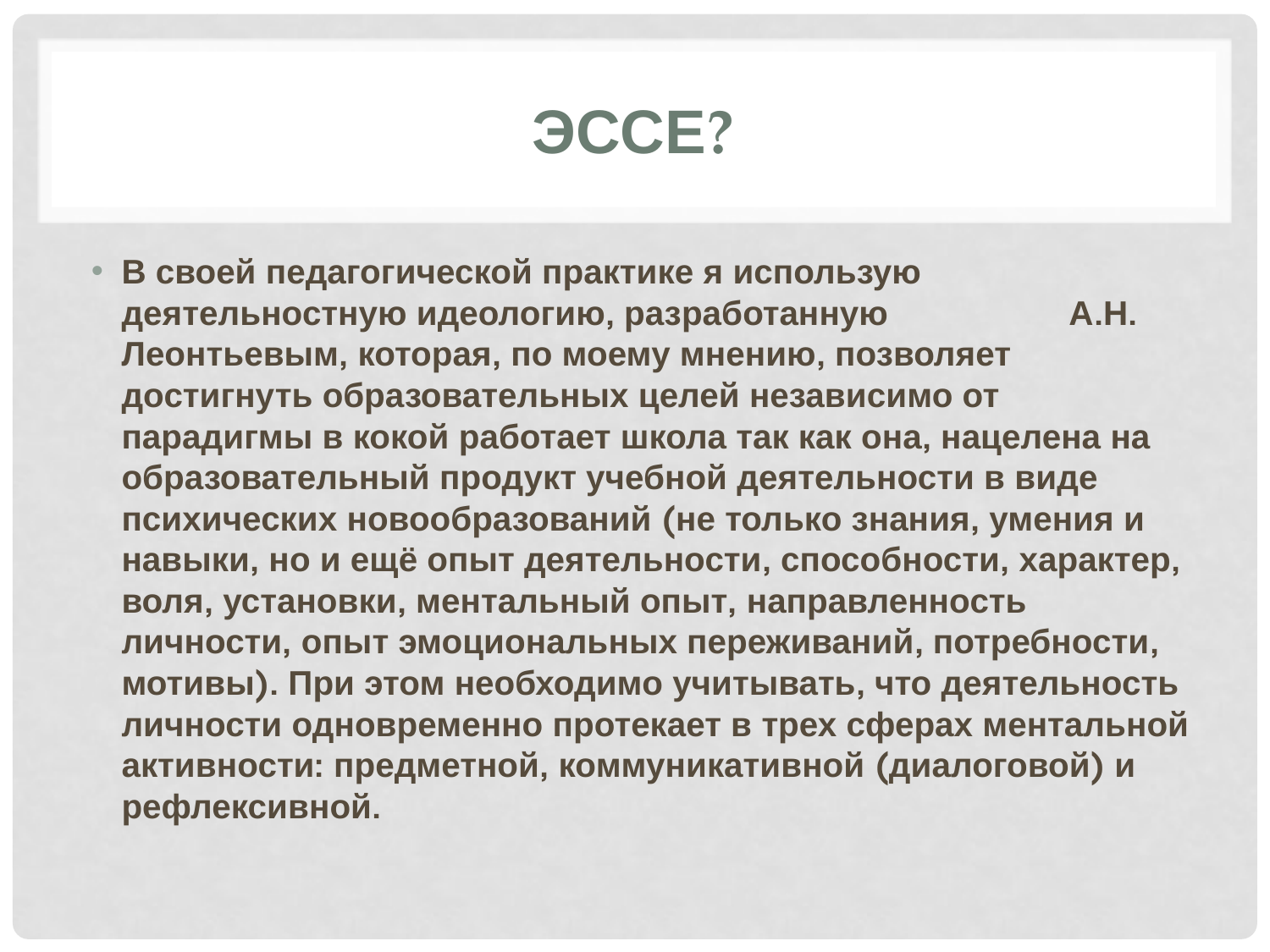

# ЭССЕ?
В своей педагогической практике я использую деятельностную идеологию, разработанную                   А.Н. Леонтьевым, которая, по моему мнению, позволяет достигнуть образовательных целей независимо от парадигмы в кокой работает школа так как она, нацелена на образовательный продукт учебной деятельности в виде психических новообразований (не только знания, умения и навыки, но и ещё опыт деятельности, способности, характер, воля, установки, ментальный опыт, направленность личности, опыт эмоциональных переживаний, потребности, мотивы). При этом необходимо учитывать, что деятельность личности одновременно протекает в трех сферах ментальной активности: предметной, коммуникативной (диалоговой) и рефлексивной.